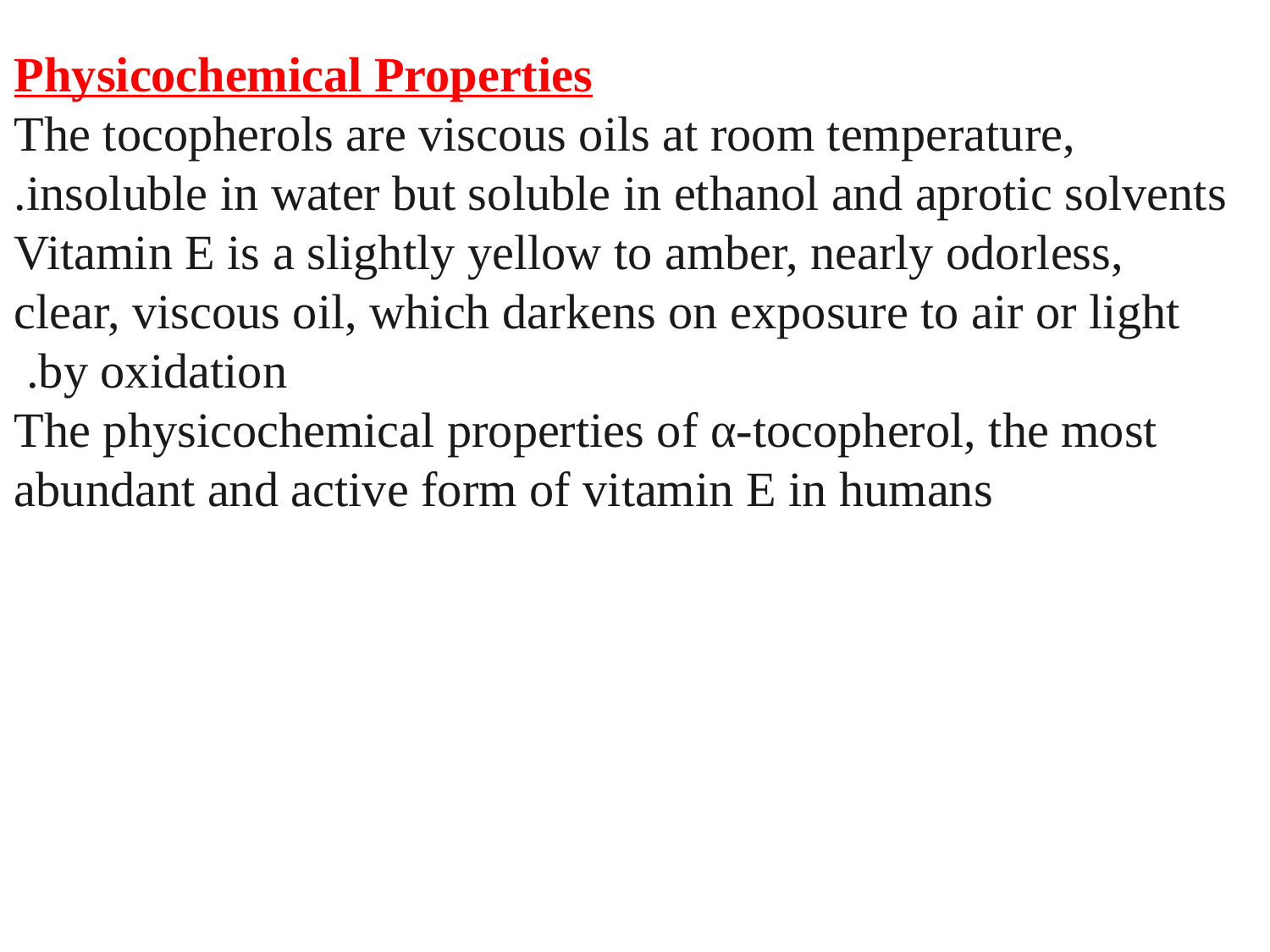

Physicochemical Properties
The tocopherols are viscous oils at room temperature, insoluble in water but soluble in ethanol and aprotic solvents.
Vitamin E is a slightly yellow to amber, nearly odorless, clear, viscous oil, which darkens on exposure to air or light by oxidation.
The physicochemical properties of α-tocopherol, the most abundant and active form of vitamin E in humans